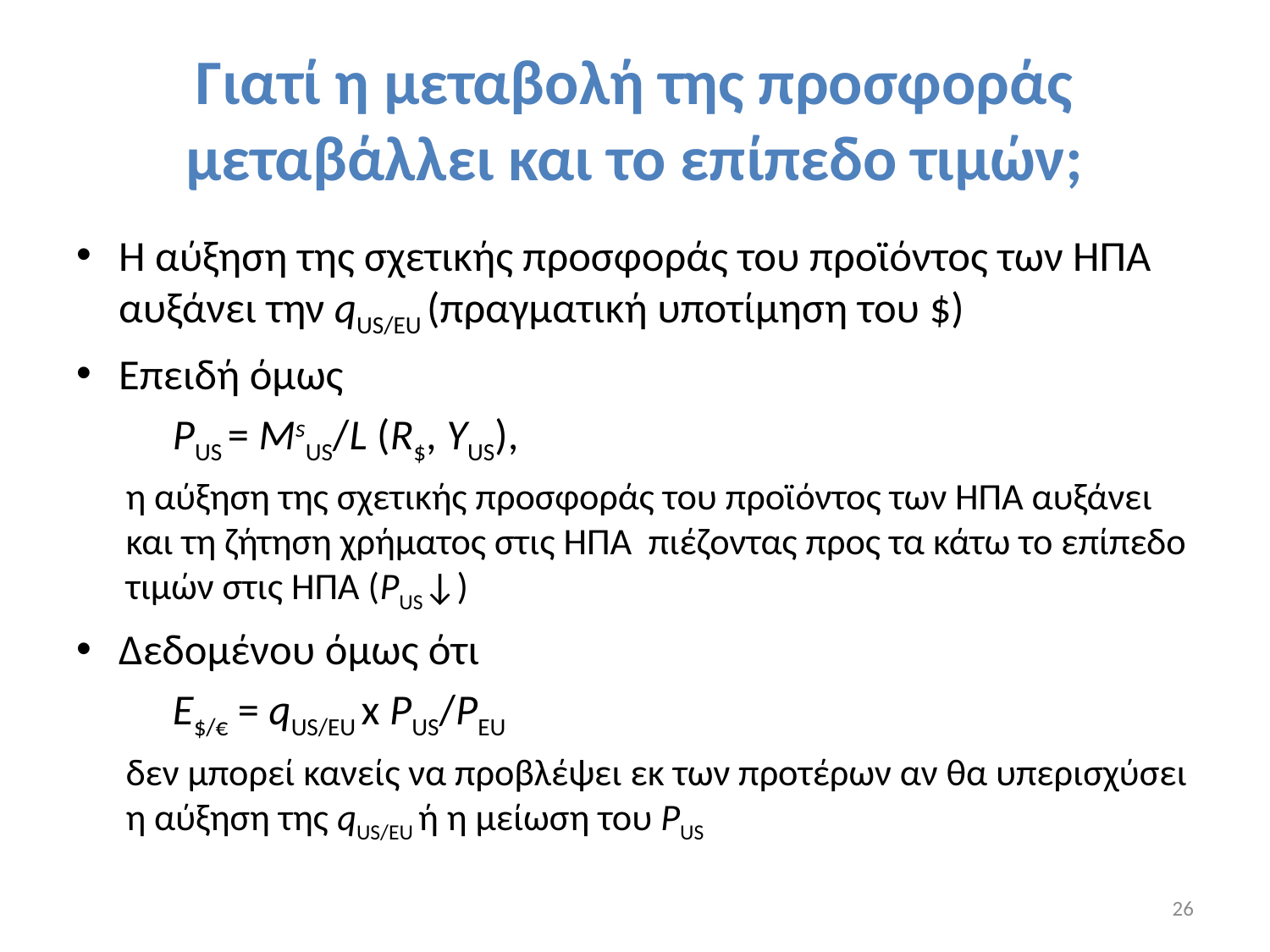

# Γιατί η μεταβολή της προσφοράς μεταβάλλει και το επίπεδο τιμών;
Η αύξηση της σχετικής προσφοράς του προϊόντος των ΗΠΑ αυξάνει την qUS/EU (πραγματική υποτίμηση του $)
Επειδή όμως
			PUS = MsUS/L (R$, YUS),
η αύξηση της σχετικής προσφοράς του προϊόντος των ΗΠΑ αυξάνει και τη ζήτηση χρήματος στις ΗΠΑ  πιέζοντας προς τα κάτω το επίπεδο τιμών στις ΗΠΑ (PUS↓)
Δεδομένου όμως ότι
			E$/€ = qUS/EU x PUS/PEU
δεν μπορεί κανείς να προβλέψει εκ των προτέρων αν θα υπερισχύσει η αύξηση της qUS/EU ή η μείωση του PUS

26